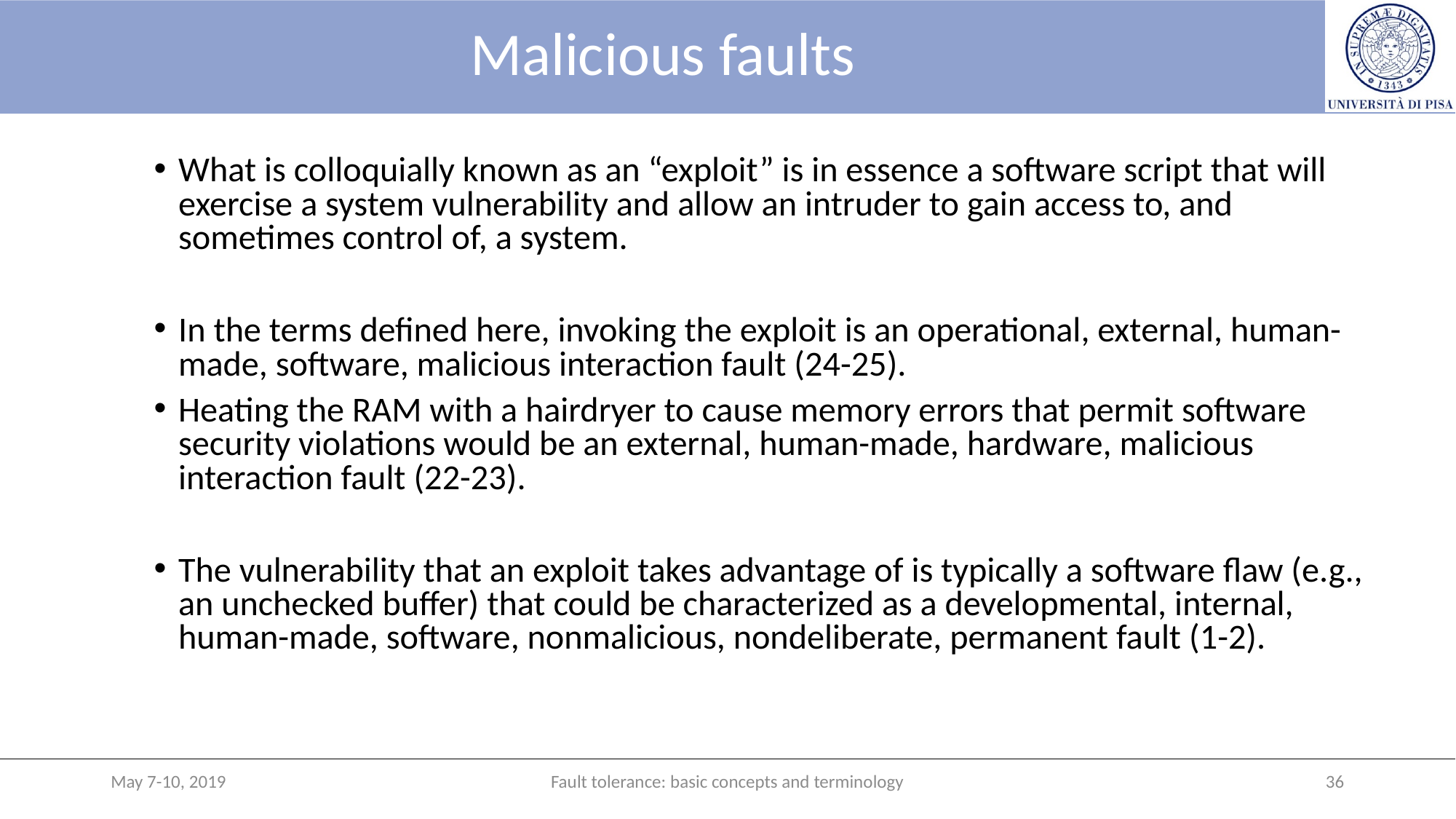

# Malicious faults
What is colloquially known as an “exploit” is in essence a software script that will exercise a system vulnerability and allow an intruder to gain access to, and sometimes control of, a system.

In the terms defined here, invoking the exploit is an operational, external, human-made, software, malicious interaction fault (24-25).
Heating the RAM with a hairdryer to cause memory errors that permit software security violations would be an external, human-made, hardware, malicious interaction fault (22-23).

The vulnerability that an exploit takes advantage of is typically a software flaw (e.g., an unchecked buffer) that could be characterized as a developmental, internal, human-made, software, nonmalicious, nondeliberate, permanent fault (1-2).

May 7-10, 2019
Fault tolerance: basic concepts and terminology
36